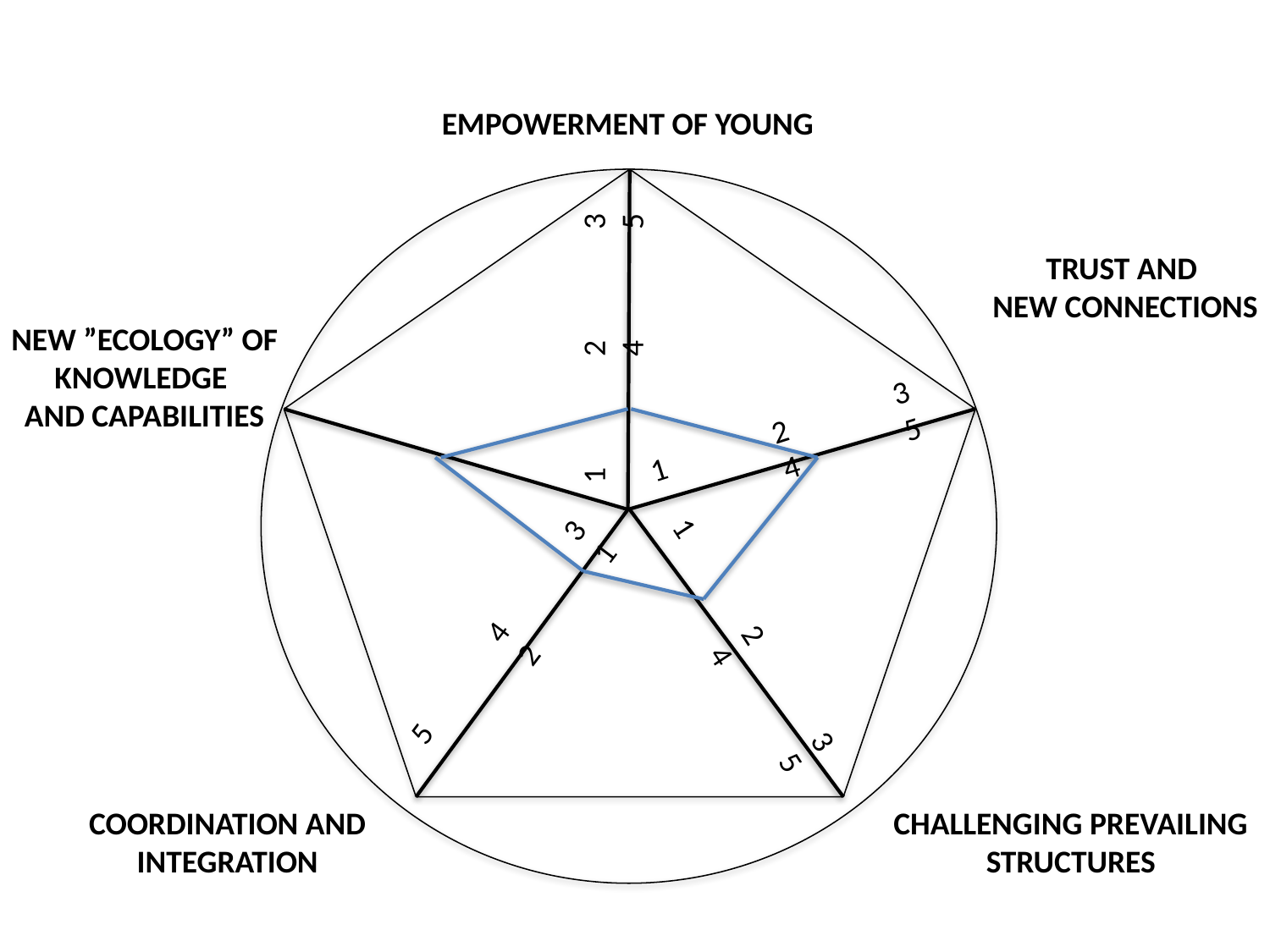

EMPOWERMENT OF YOUNG

TRUST AND
NEW CONNECTIONS
1	2	3	4	5
NEW ”ECOLOGY” OF KNOWLEDGE
AND CAPABILITIES
1	2	3	4	5
5	4	3	2	1
1	2	3	4	5
COORDINATION AND INTEGRATION
CHALLENGING PREVAILING STRUCTURES